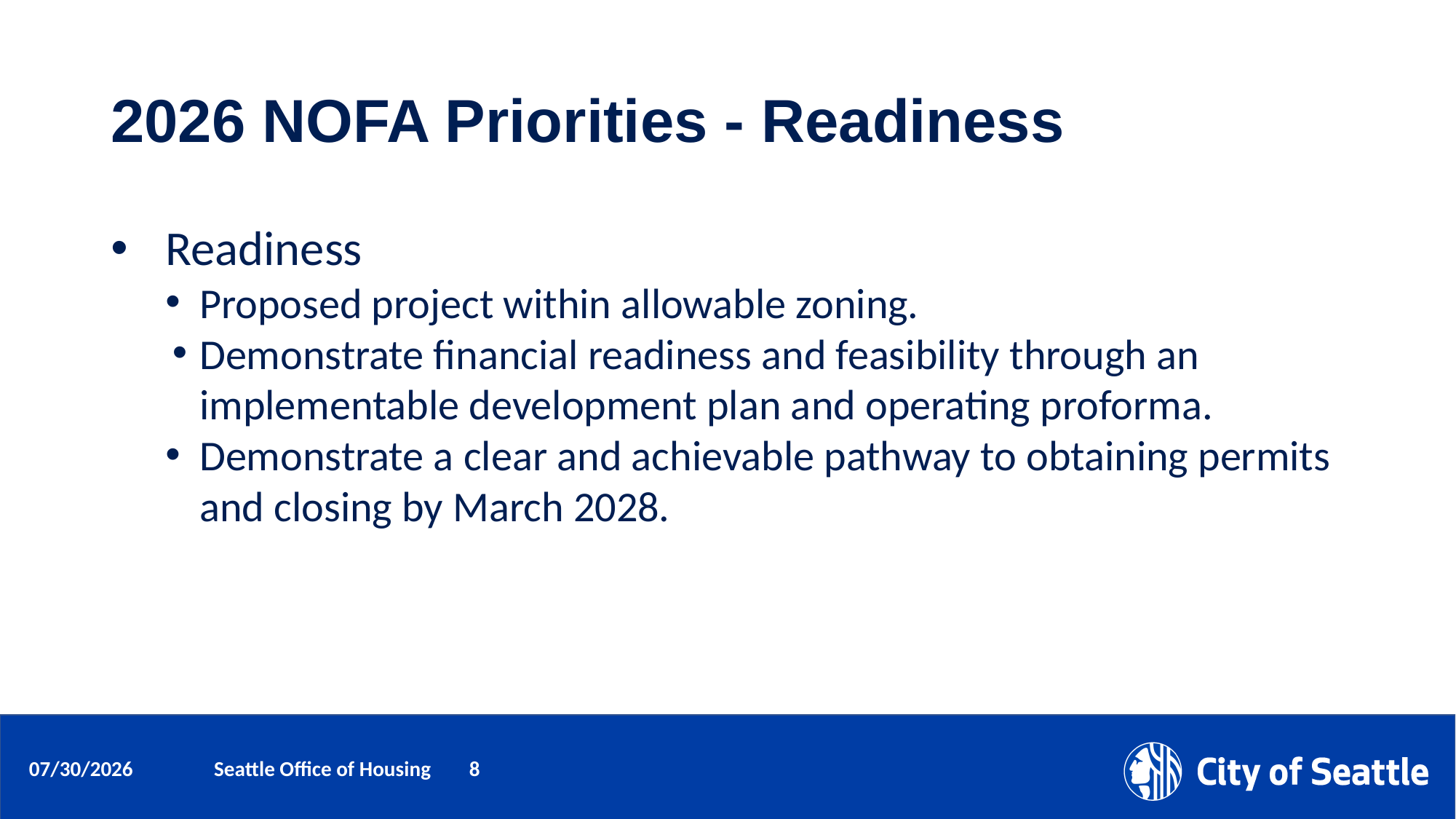

# 2026 NOFA Priorities - Readiness
Readiness
Proposed project within allowable zoning.
Demonstrate financial readiness and feasibility through an implementable development plan and operating proforma.
Demonstrate a clear and achievable pathway to obtaining permits and closing by March 2028.